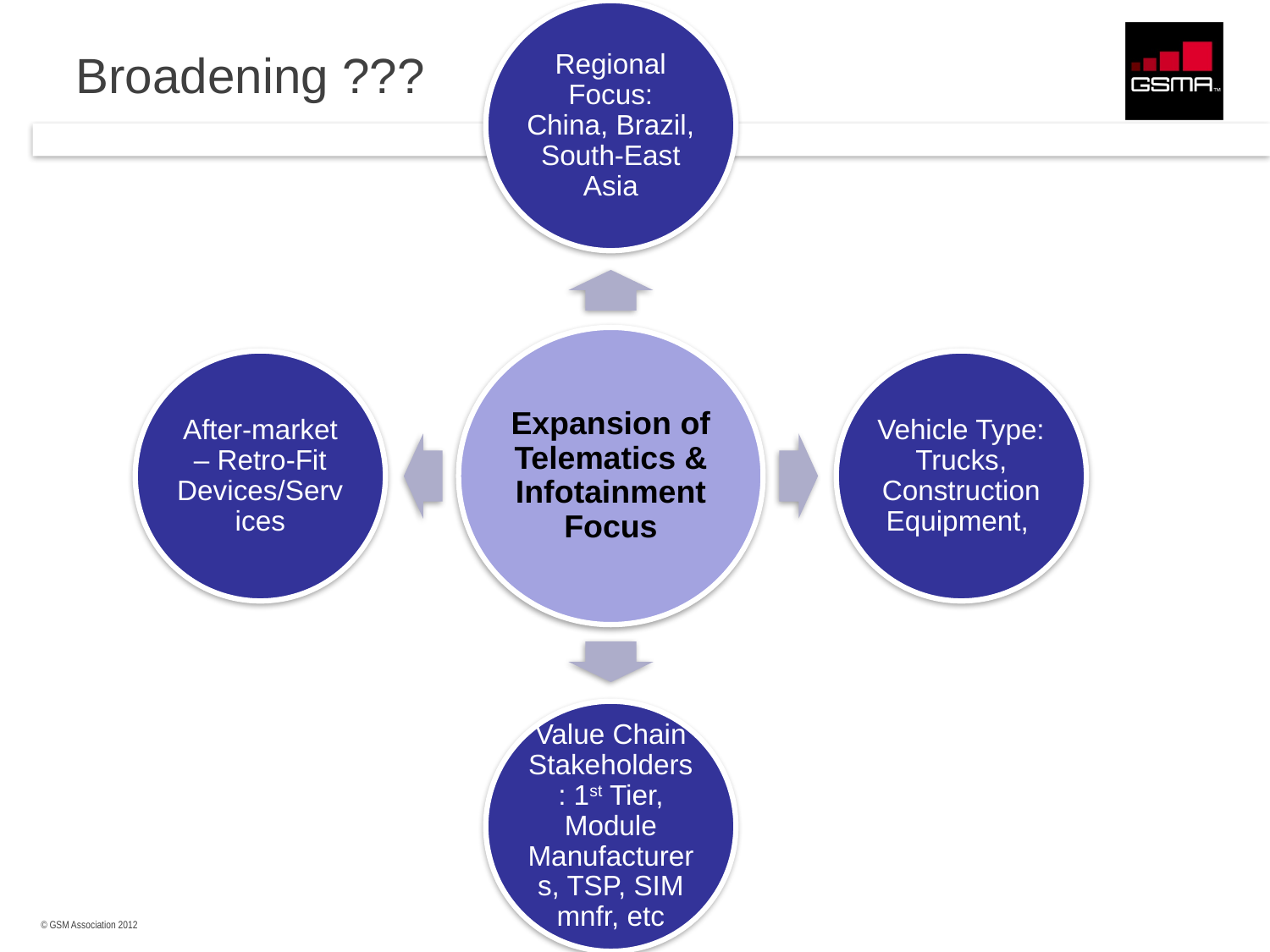

Expansion of Telematics & Infotainment Focus

Regional Focus: China, Brazil, South-East Asia

Vehicle Type: Trucks, Construction Equipment,

Value Chain Stakeholders: 1st Tier, Module Manufacturers, TSP, SIM mnfr, etc

After-market – Retro-Fit Devices/Services
# Broadening ???